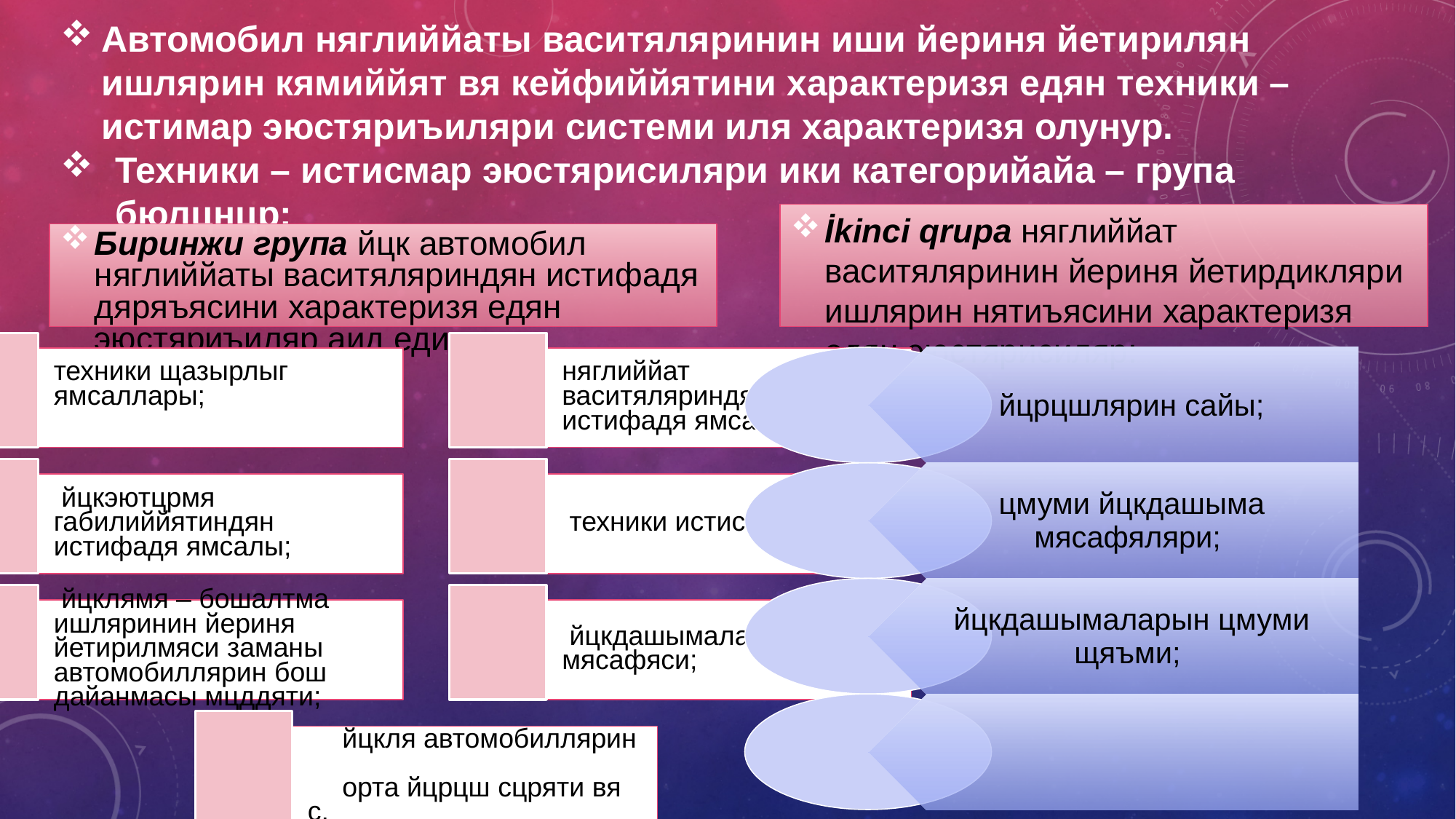

Автомобил няглиййаты васитяляринин иши йериня йетирилян ишлярин кямиййят вя кейфиййятини характеризя едян техники – истимар эюстяриъиляри системи иля характеризя олунур.
Техники – истисмар эюстяриcиляри ики категорийайа – група бюлцнцр:
İkinci qrupa няглиййат васитяляринин йериня йетирдикляри ишлярин нятиъясини характеризя едян эюстяриcиляр:
Биринжи група йцк автомобил няглиййаты васитяляриндян истифадя дяряъясини характеризя едян эюстяриъиляр аид едилир:
техники щазырлыг ямсаллары;
няглиййат васитяляриндян истифадя ямсаллары;
 йцкэютцрмя габилиййятиндян истифадя ямсалы;
 техники истисмар сцряти;
 йцкдашымаларын орта мясафяси;
     йцкля автомобиллярин
 йцклямя – бошалтма ишляринин йериня йетирилмяси заманы автомобиллярин бош дайанмасы мцддяти;
 йцрцшлярин сайы;
 цмуми йцкдашыма мясафяляри;
 йцкдашымаларын цмуми щяъми;